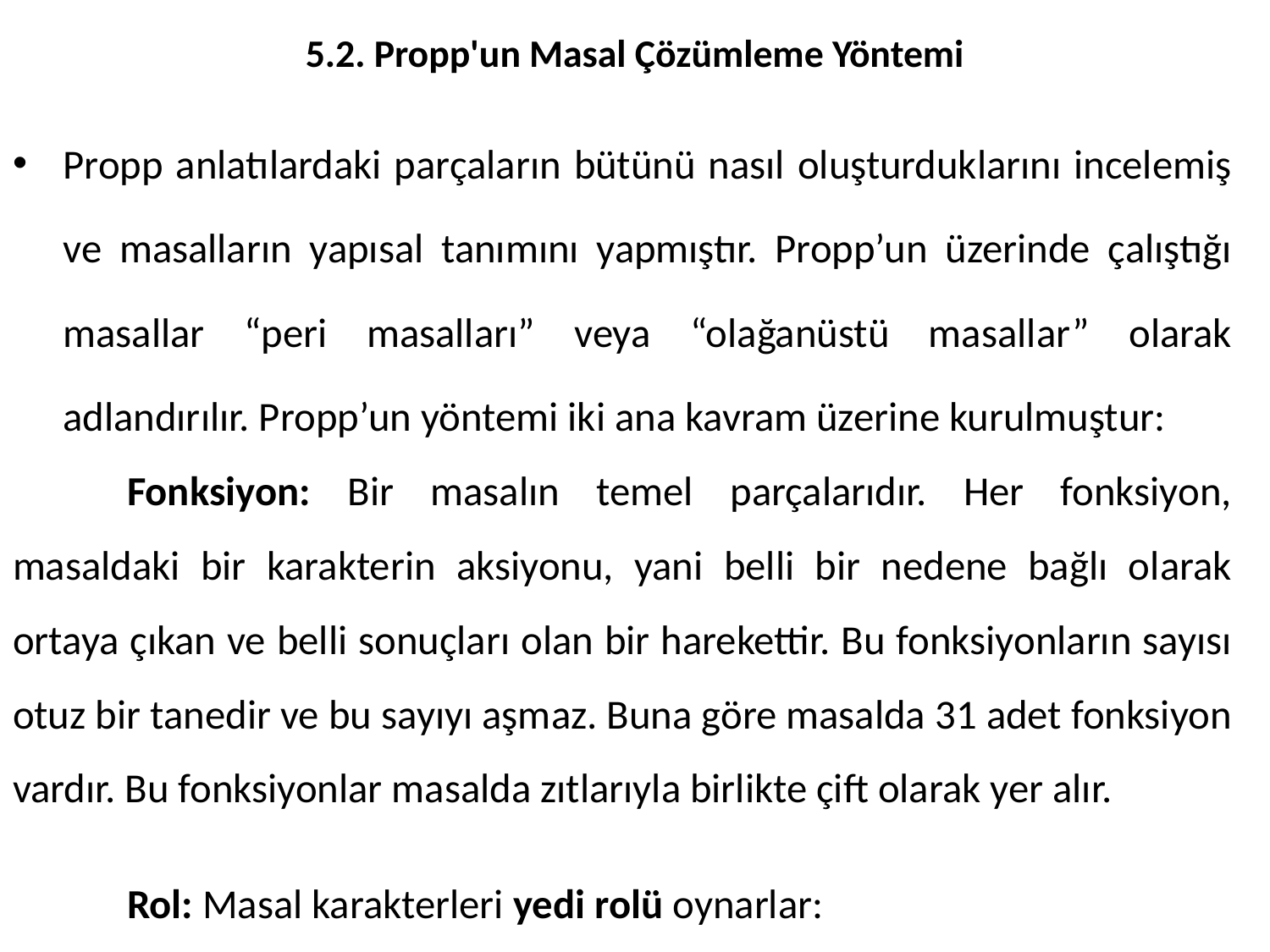

# 5.2. Propp'un Masal Çözümleme Yöntemi
Propp anlatılardaki parçaların bütünü nasıl oluşturduklarını incelemiş ve masalların yapısal tanımını yapmıştır. Propp’un üzerinde çalıştığı masallar “peri masalları” veya “olağanüstü masallar” olarak adlandırılır. Propp’un yöntemi iki ana kavram üzerine kurulmuştur:
	Fonksiyon: Bir masalın temel parçalarıdır. Her fonksiyon, masaldaki bir karakterin aksiyonu, yani belli bir nedene bağlı olarak ortaya çıkan ve belli sonuçları olan bir harekettir. Bu fonksiyonların sayısı otuz bir tanedir ve bu sayıyı aşmaz. Buna göre masalda 31 adet fonksiyon vardır. Bu fonksiyonlar masalda zıtlarıyla birlikte çift olarak yer alır.

	Rol: Masal karakterleri yedi rolü oynarlar: